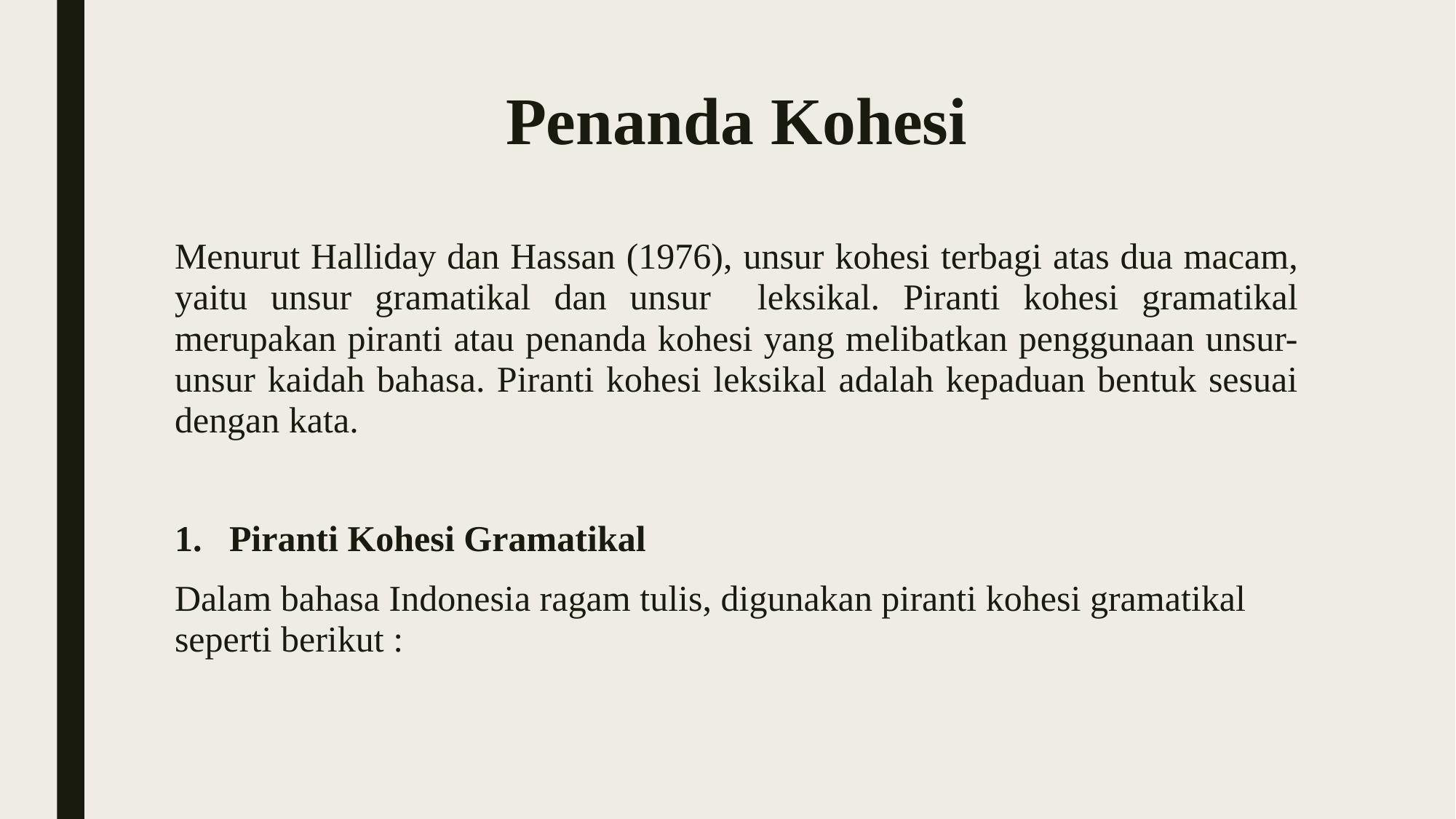

# Penanda Kohesi
Menurut Halliday dan Hassan (1976), unsur kohesi terbagi atas dua macam, yaitu unsur gramatikal dan unsur  leksikal. Piranti kohesi gramatikal merupakan piranti atau penanda kohesi yang melibatkan penggunaan unsur-unsur kaidah bahasa. Piranti kohesi leksikal adalah kepaduan bentuk sesuai dengan kata.

Piranti Kohesi Gramatikal
Dalam bahasa Indonesia ragam tulis, digunakan piranti kohesi gramatikal seperti berikut :